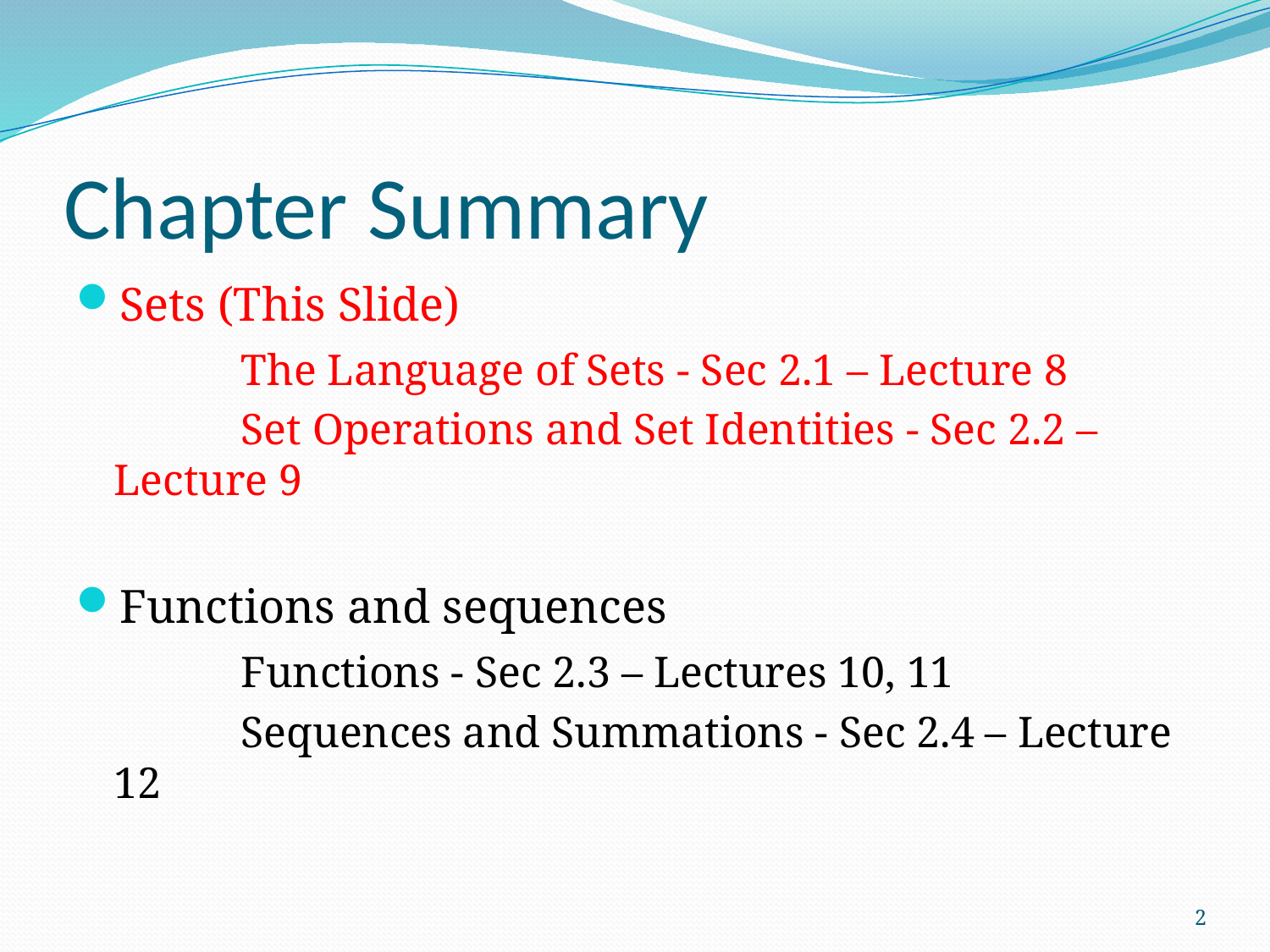

# Chapter Summary
Sets (This Slide)
		The Language of Sets - Sec 2.1 – Lecture 8
		Set Operations and Set Identities - Sec 2.2 – Lecture 9

Functions and sequences
		Functions - Sec 2.3 – Lectures 10, 11
		Sequences and Summations - Sec 2.4 – Lecture 12

2